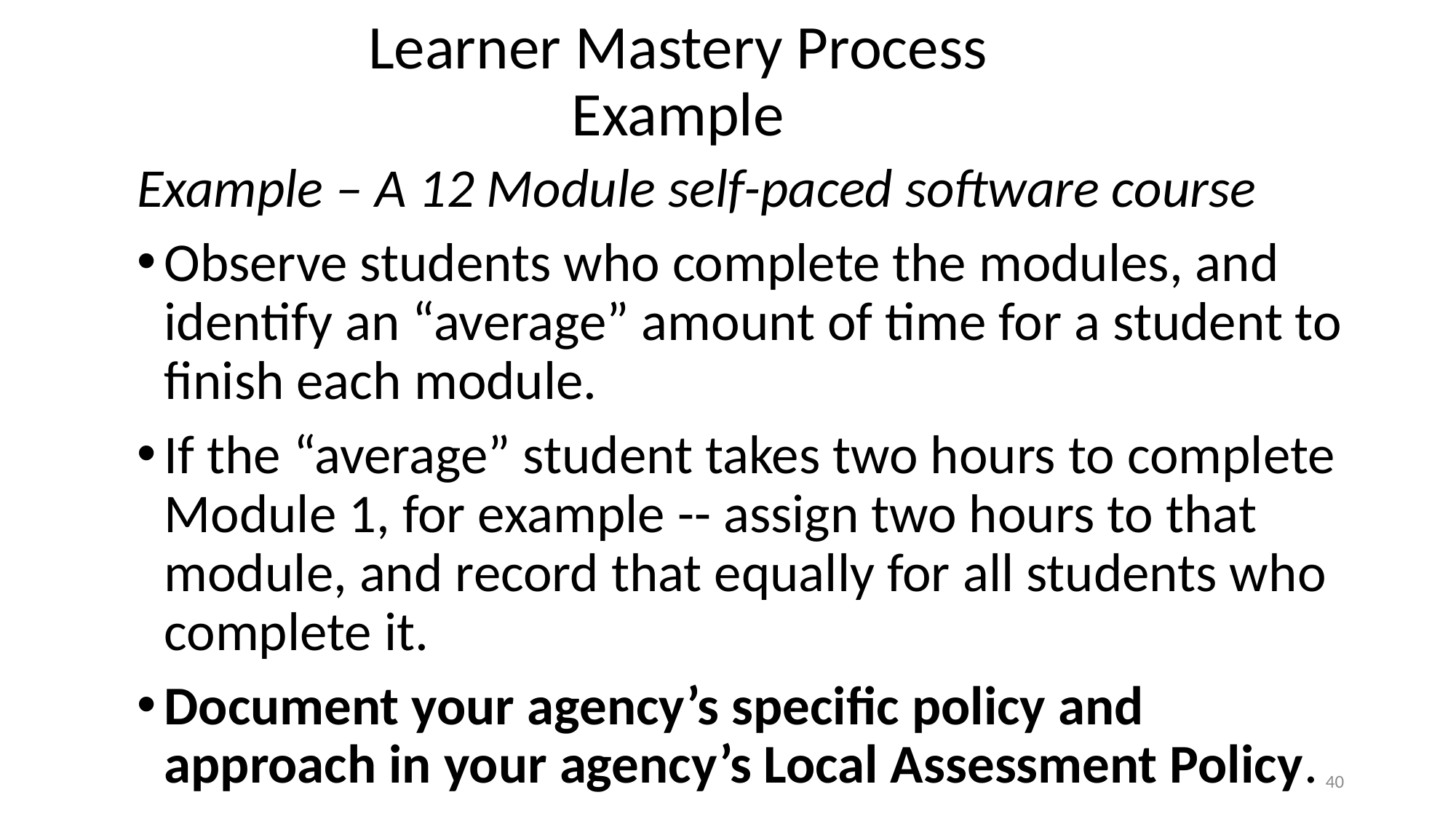

# Learner Mastery Process Example
Example – A 12 Module self-paced software course
Observe students who complete the modules, and identify an “average” amount of time for a student to finish each module.
If the “average” student takes two hours to complete Module 1, for example -- assign two hours to that module, and record that equally for all students who complete it.
Document your agency’s specific policy and approach in your agency’s Local Assessment Policy.

40